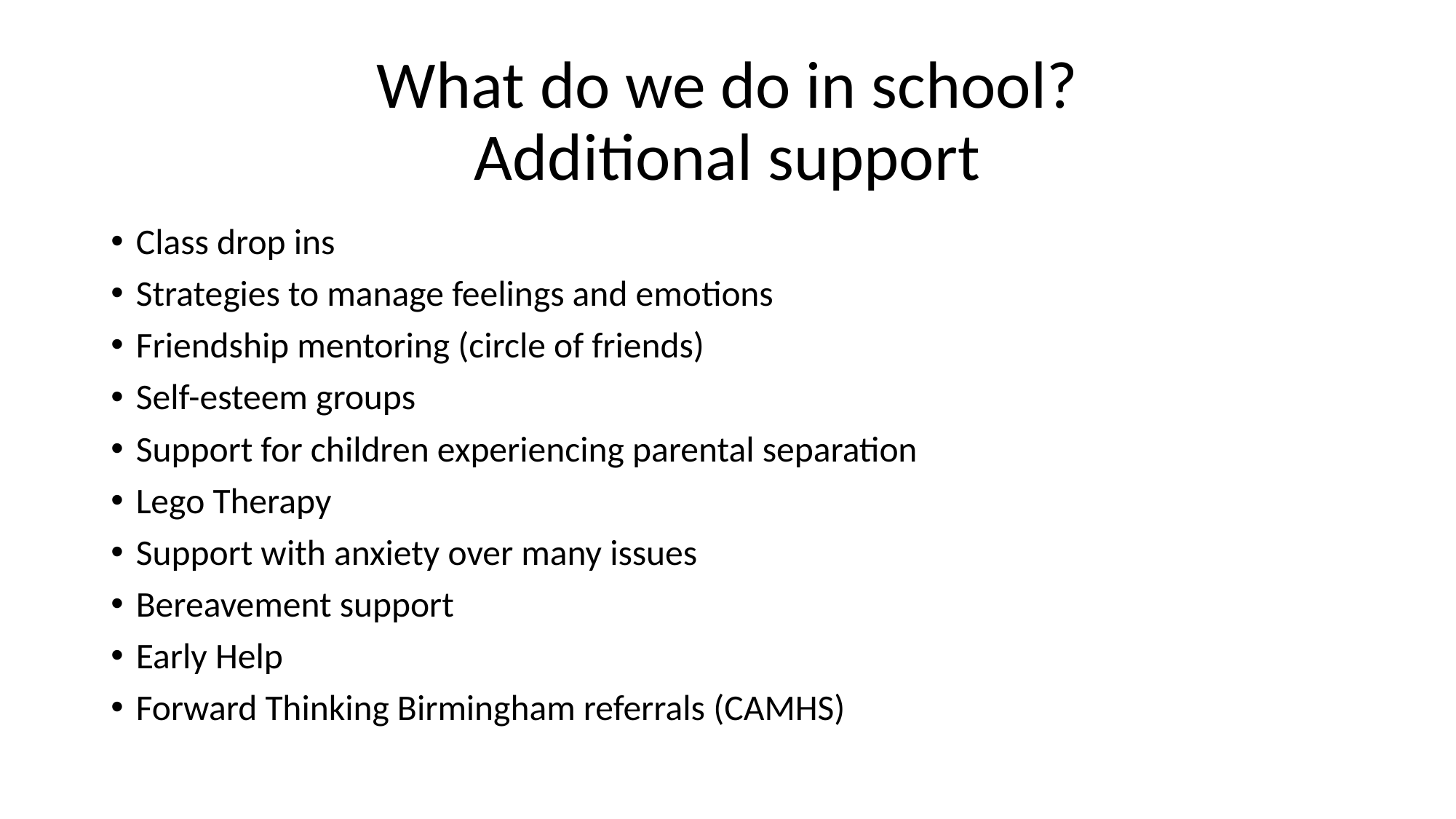

# What do we do in school? Additional support
Class drop ins
Strategies to manage feelings and emotions
Friendship mentoring (circle of friends)
Self-esteem groups
Support for children experiencing parental separation
Lego Therapy
Support with anxiety over many issues
Bereavement support
Early Help
Forward Thinking Birmingham referrals (CAMHS)